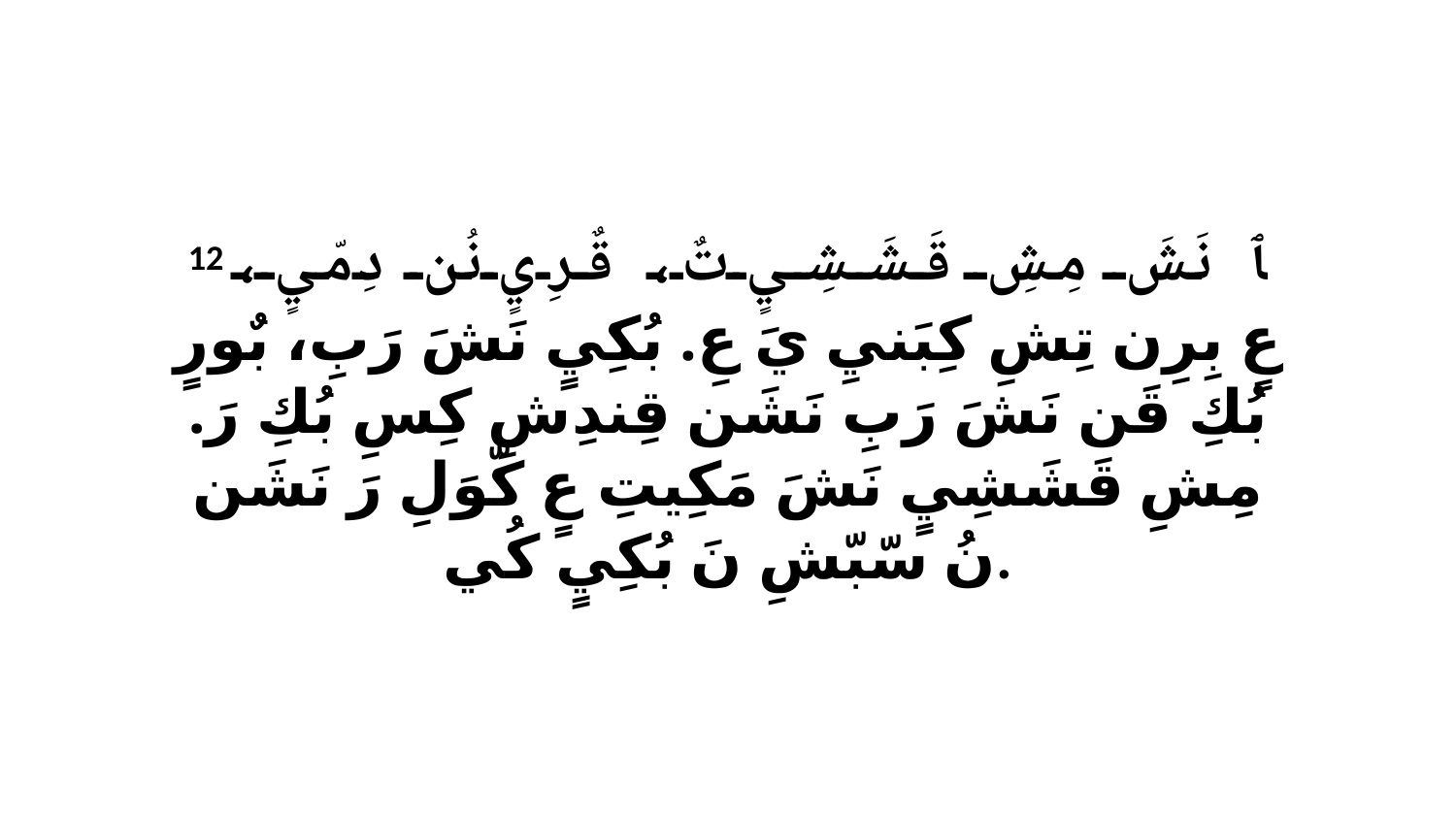

12 ﭑ نَشَ مِشِ قَشَشِيٍ تٌ، قٌرِيٍ نُن دِ مّيٍ، عٍ بِرِن تِشِ كِبَنيِ يَ عِ. بُكِيٍ نَشَ رَبِ، بٌورٍ بُكِ قَن نَشَ رَبِ نَشَن قِندِشِ كِسِ بُكِ رَ. مِشِ قَشَشِيٍ نَشَ مَكِيتِ عٍ كّوَلِ رَ نَشَن نُ سّبّشِ نَ بُكِيٍ كُي.